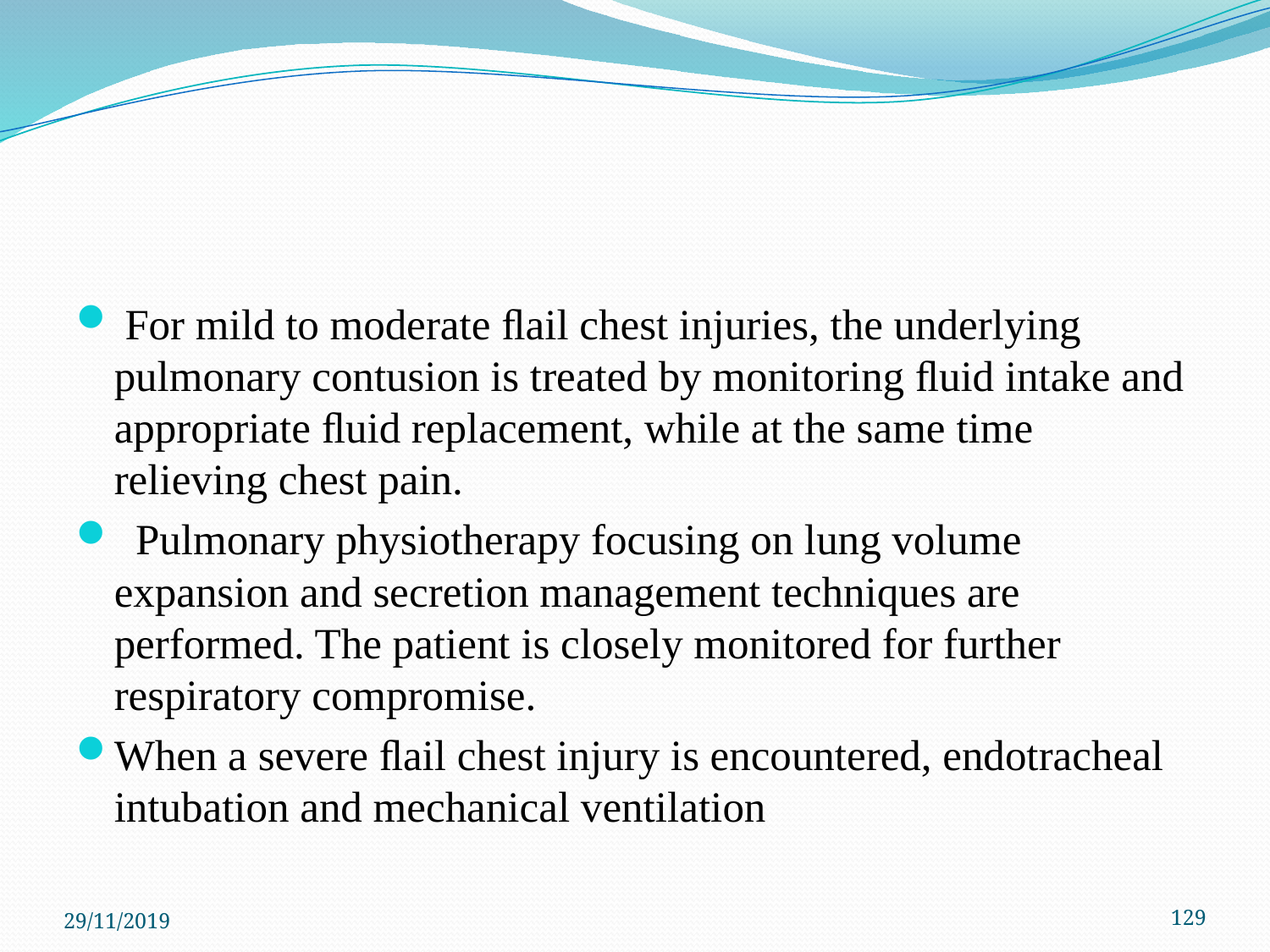

#

 For mild to moderate ﬂail chest injuries, the underlying pulmonary contusion is treated by monitoring ﬂuid intake and appropriate ﬂuid replacement, while at the same time relieving chest pain.
  Pulmonary physiotherapy focusing on lung volume expansion and secretion management techniques are performed. The patient is closely monitored for further respiratory compromise.
When a severe ﬂail chest injury is encountered, endotracheal intubation and mechanical ventilation
29/11/2019
129